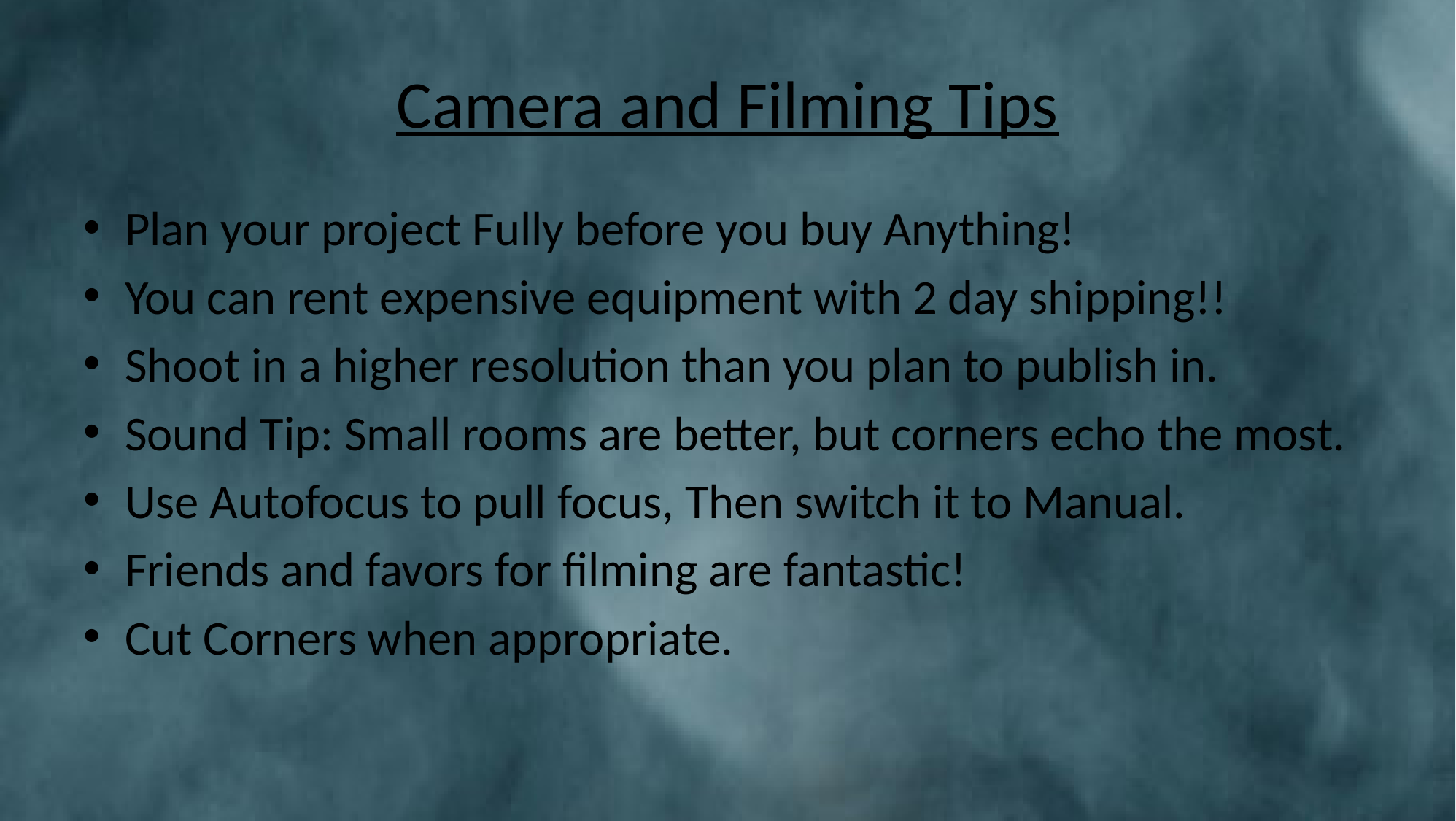

# Camera and Filming Tips
Plan your project Fully before you buy Anything!
You can rent expensive equipment with 2 day shipping!!
Shoot in a higher resolution than you plan to publish in.
Sound Tip: Small rooms are better, but corners echo the most.
Use Autofocus to pull focus, Then switch it to Manual.
Friends and favors for filming are fantastic!
Cut Corners when appropriate.